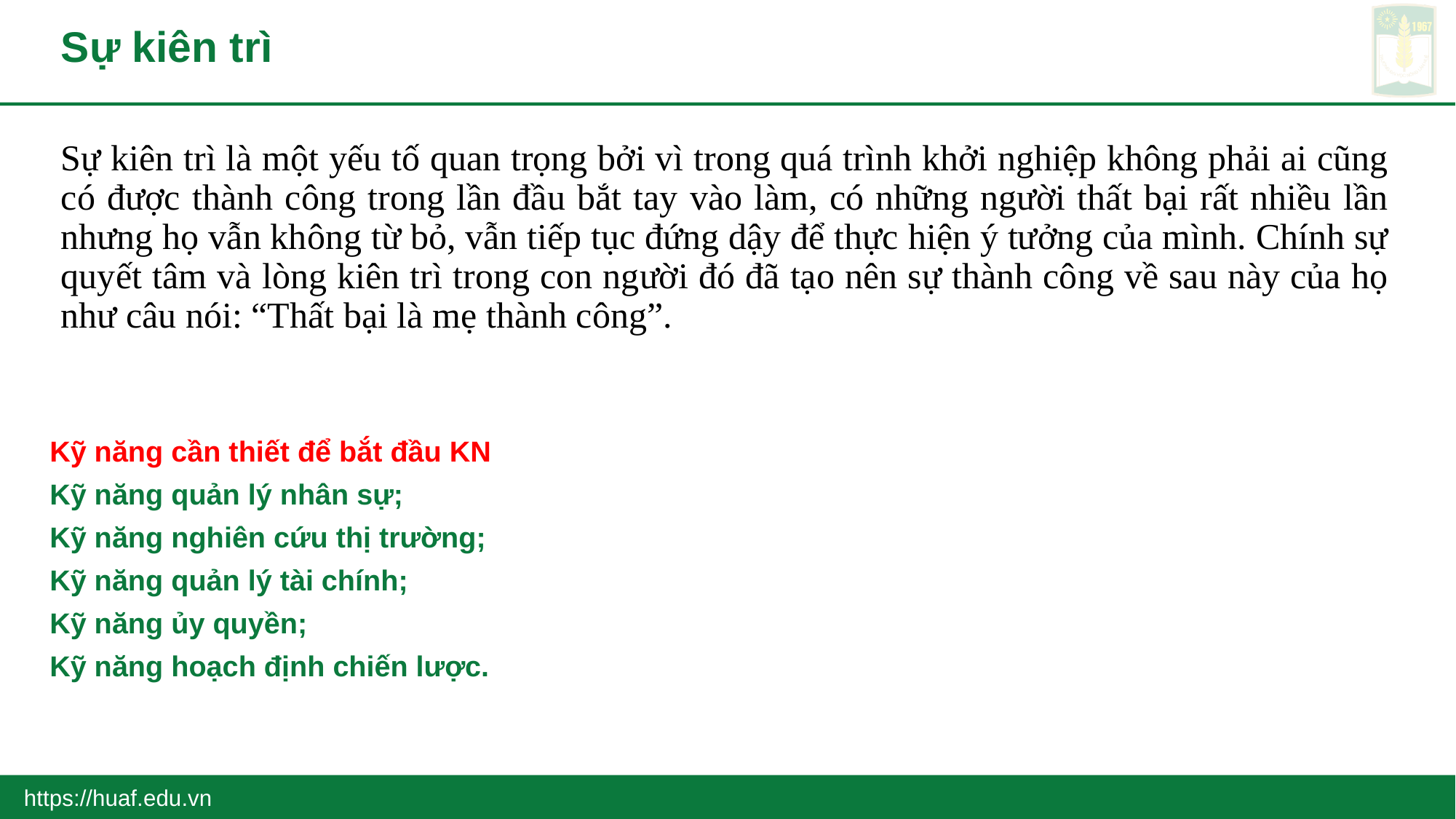

# Sự kiên trì
Sự kiên trì là một yếu tố quan trọng bởi vì trong quá trình khởi nghiệp không phải ai cũng có được thành công trong lần đầu bắt tay vào làm, có những người thất bại rất nhiều lần nhưng họ vẫn không từ bỏ, vẫn tiếp tục đứng dậy để thực hiện ý tưởng của mình. Chính sự quyết tâm và lòng kiên trì trong con người đó đã tạo nên sự thành công về sau này của họ như câu nói: “Thất bại là mẹ thành công”.
Kỹ năng cần thiết để bắt đầu KN
Kỹ năng quản lý nhân sự;
Kỹ năng nghiên cứu thị trường;
Kỹ năng quản lý tài chính;
Kỹ năng ủy quyền;
Kỹ năng hoạch định chiến lược.
https://huaf.edu.vn